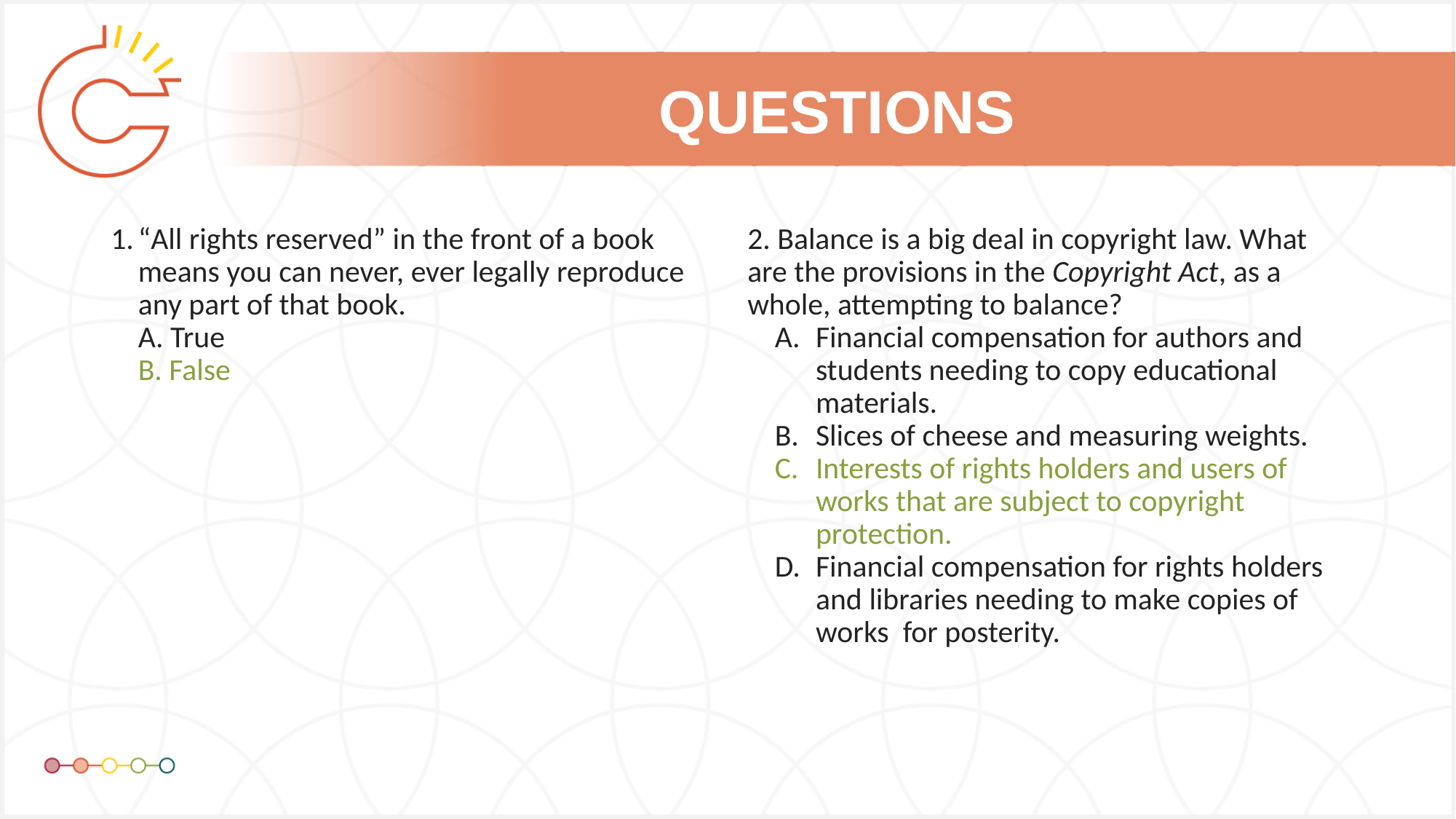

# QUESTIONS
“All rights reserved” in the front of a book means you can never, ever legally reproduce any part of that book.
A. True
B. False

2. Balance is a big deal in copyright law. What are the provisions in the Copyright Act, as a whole, attempting to balance?
Financial compensation for authors and students needing to copy educational materials.
Slices of cheese and measuring weights.
Interests of rights holders and users of works that are subject to copyright protection.
Financial compensation for rights holders and libraries needing to make copies of works  for posterity.